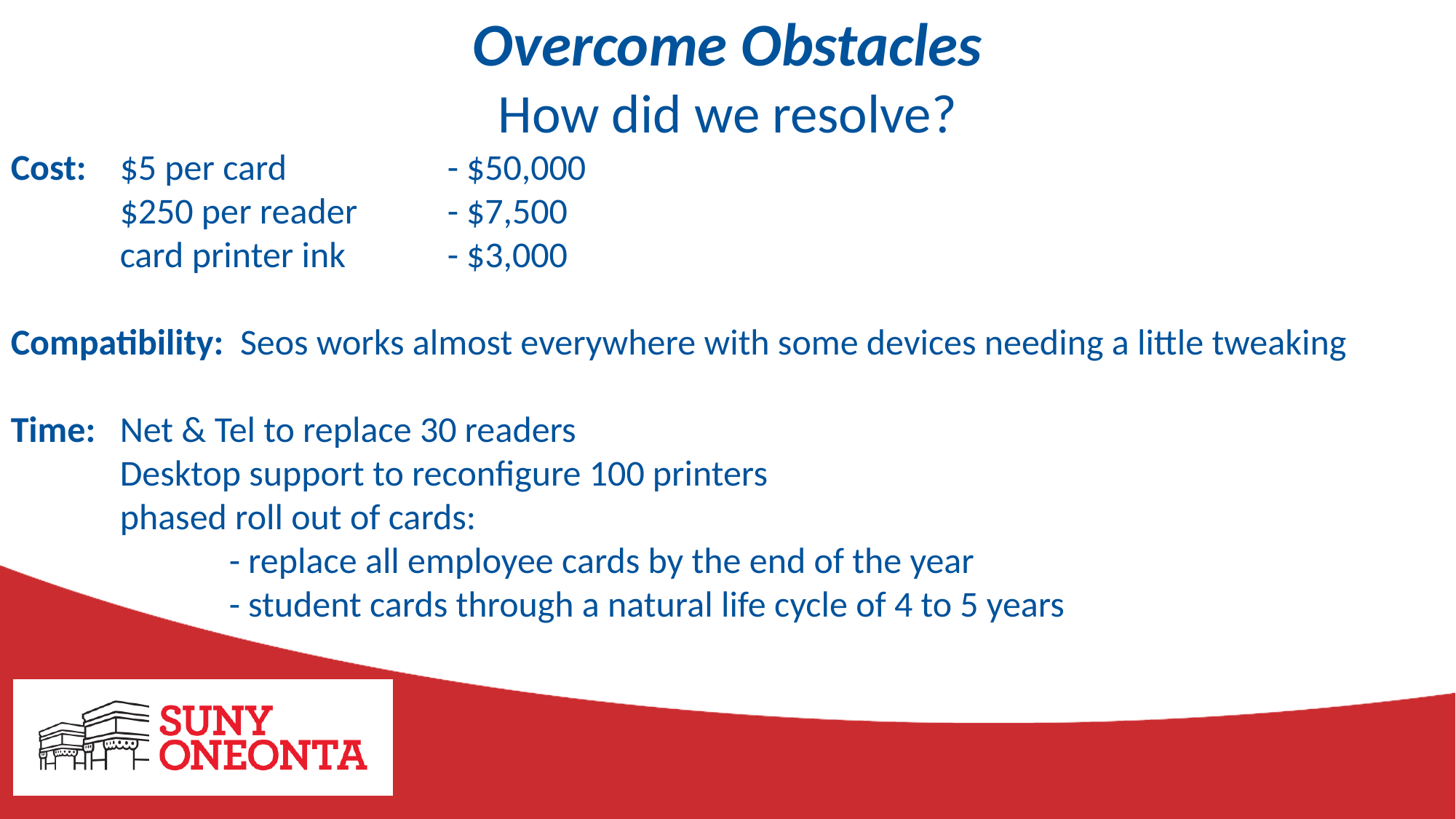

Overcome Obstacles
How did we resolve?
Cost:	$5 per card 		- $50,000
	$250 per reader 	- $7,500
	card printer ink	- $3,000

Compatibility:  Seos works almost everywhere with some devices needing a little tweaking

Time:	Net & Tel to replace 30 readers
	Desktop support to reconfigure 100 printers
	phased roll out of cards:
		- replace all employee cards by the end of the year
		- student cards through a natural life cycle of 4 to 5 years